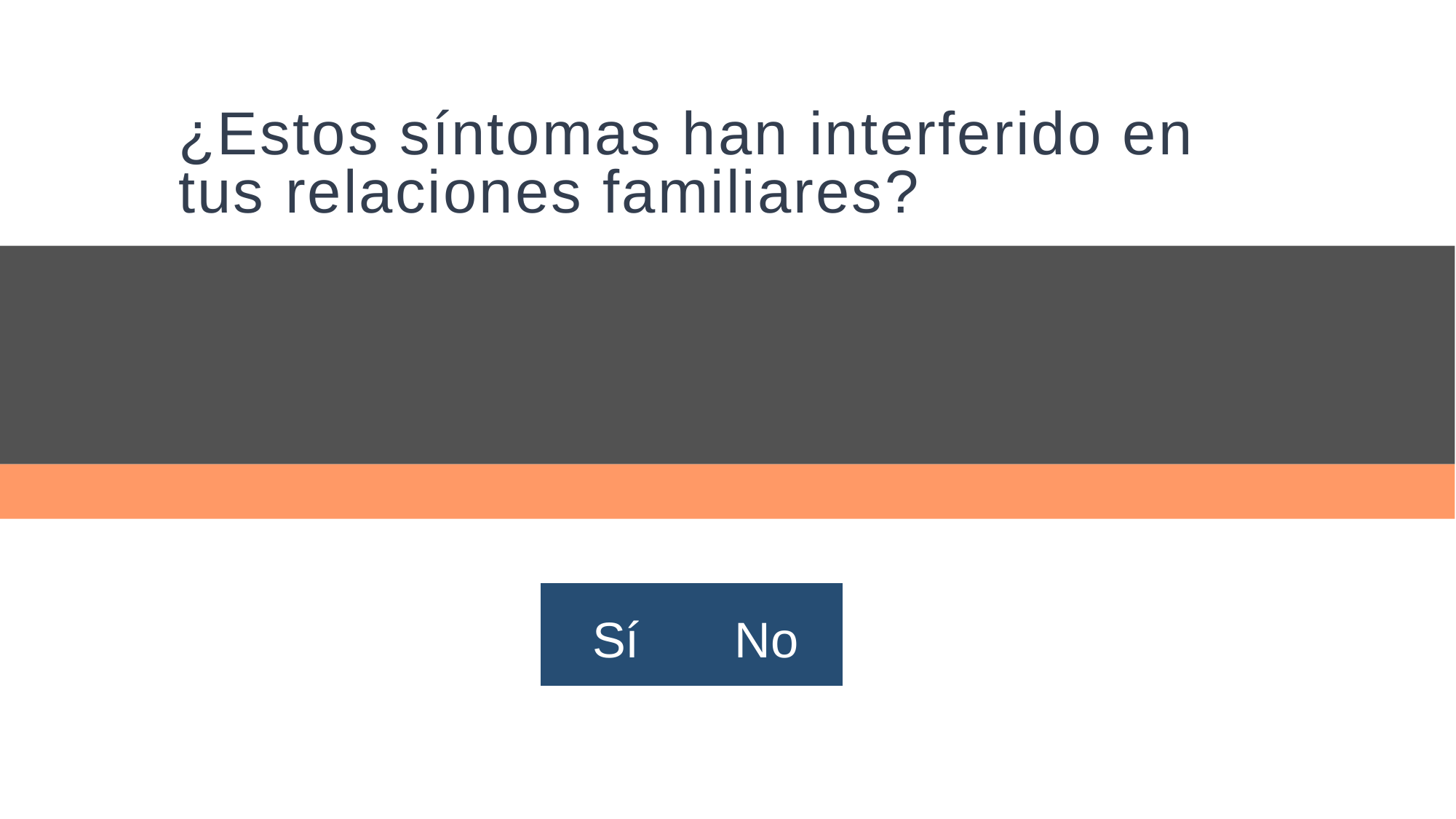

# ¿Estos síntomas han interferido en tus relaciones familiares?
| Sí | No |
| --- | --- |